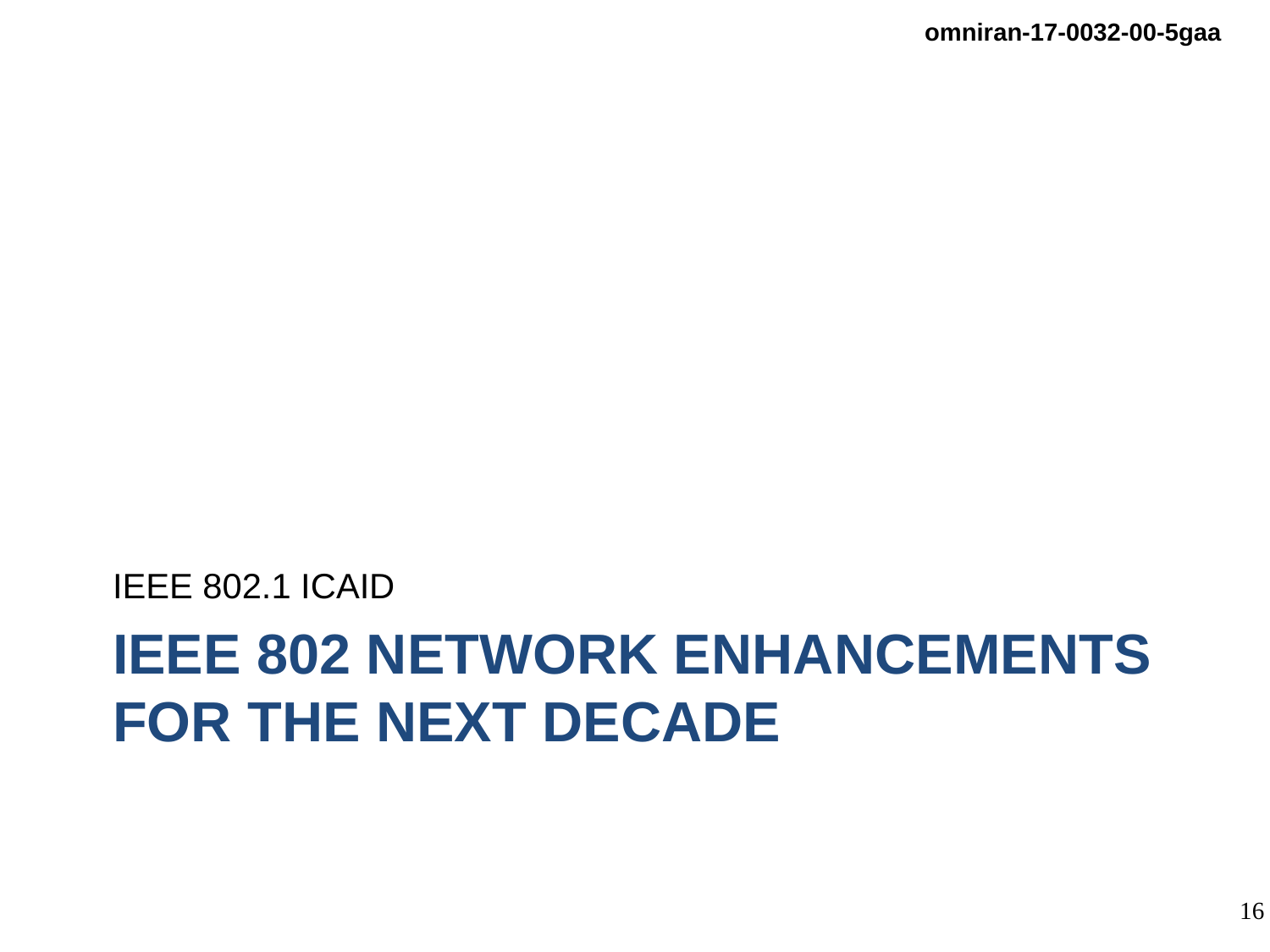

IEEE 802.1 ICAID
# IEEE 802 network enhancements for the next decade